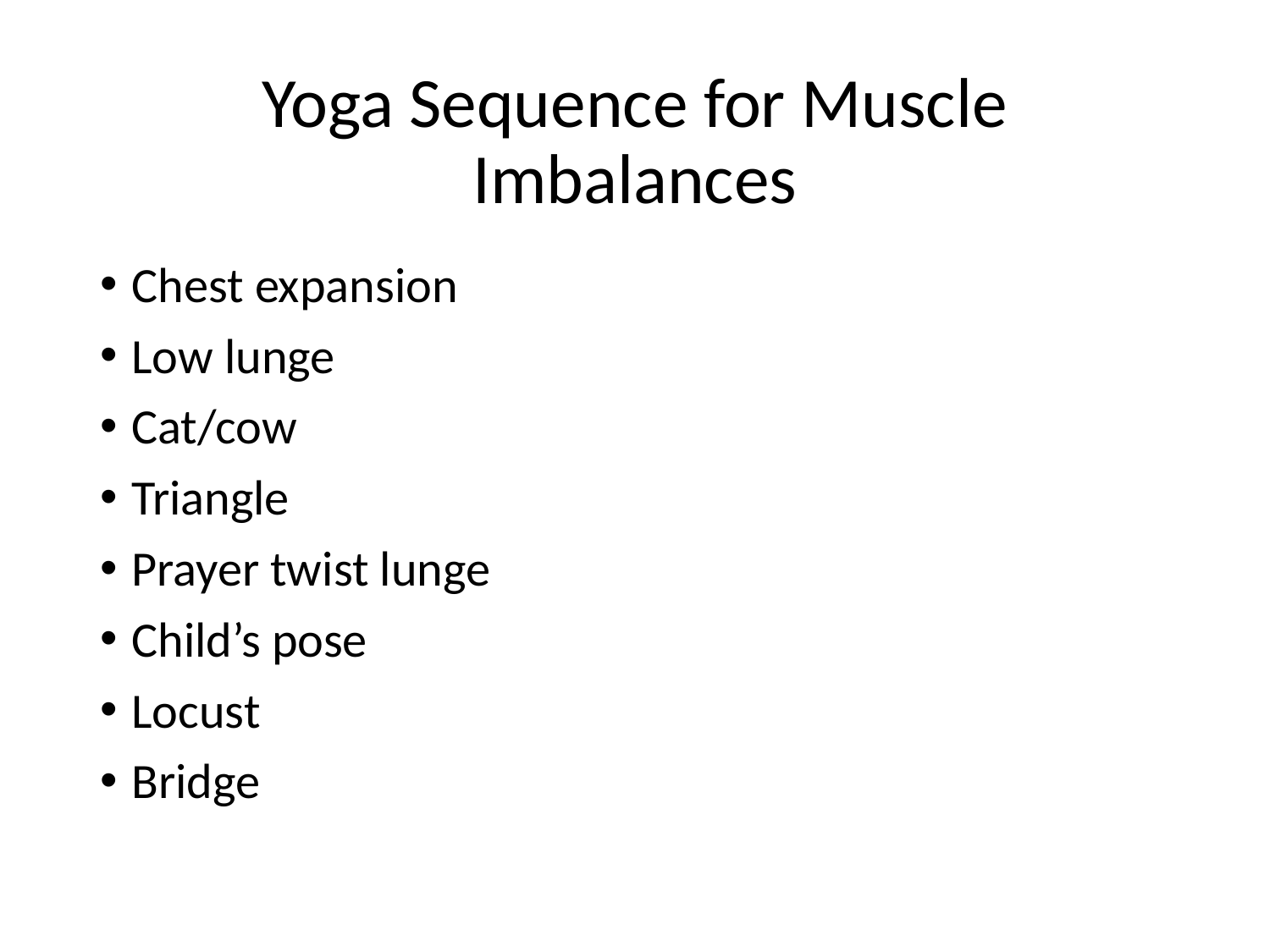

# Yoga Sequence for Muscle Imbalances
Chest expansion
Low lunge
Cat/cow
Triangle
Prayer twist lunge
Child’s pose
Locust
Bridge